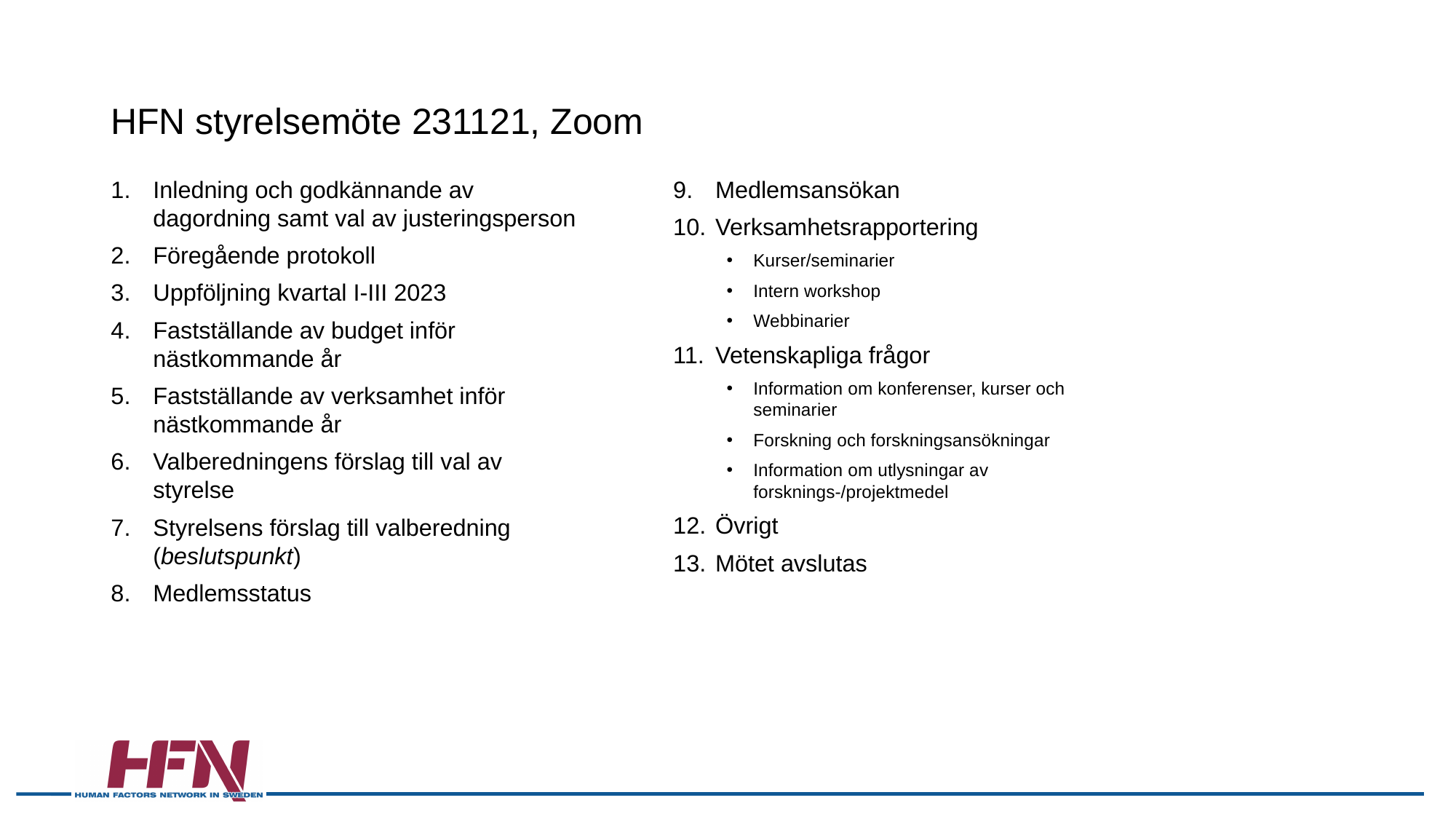

# HFN styrelsemöte 231121, Zoom
Inledning och godkännande av dagordning samt val av justeringsperson
Föregående protokoll
Uppföljning kvartal I-III 2023
Fastställande av budget inför nästkommande år
Fastställande av verksamhet inför nästkommande år
Valberedningens förslag till val av styrelse
Styrelsens förslag till valberedning (beslutspunkt)
Medlemsstatus
Medlemsansökan
Verksamhetsrapportering
Kurser/seminarier
Intern workshop
Webbinarier
Vetenskapliga frågor
Information om konferenser, kurser och seminarier
Forskning och forskningsansökningar
Information om utlysningar av forsknings-/projektmedel
Övrigt
Mötet avslutas